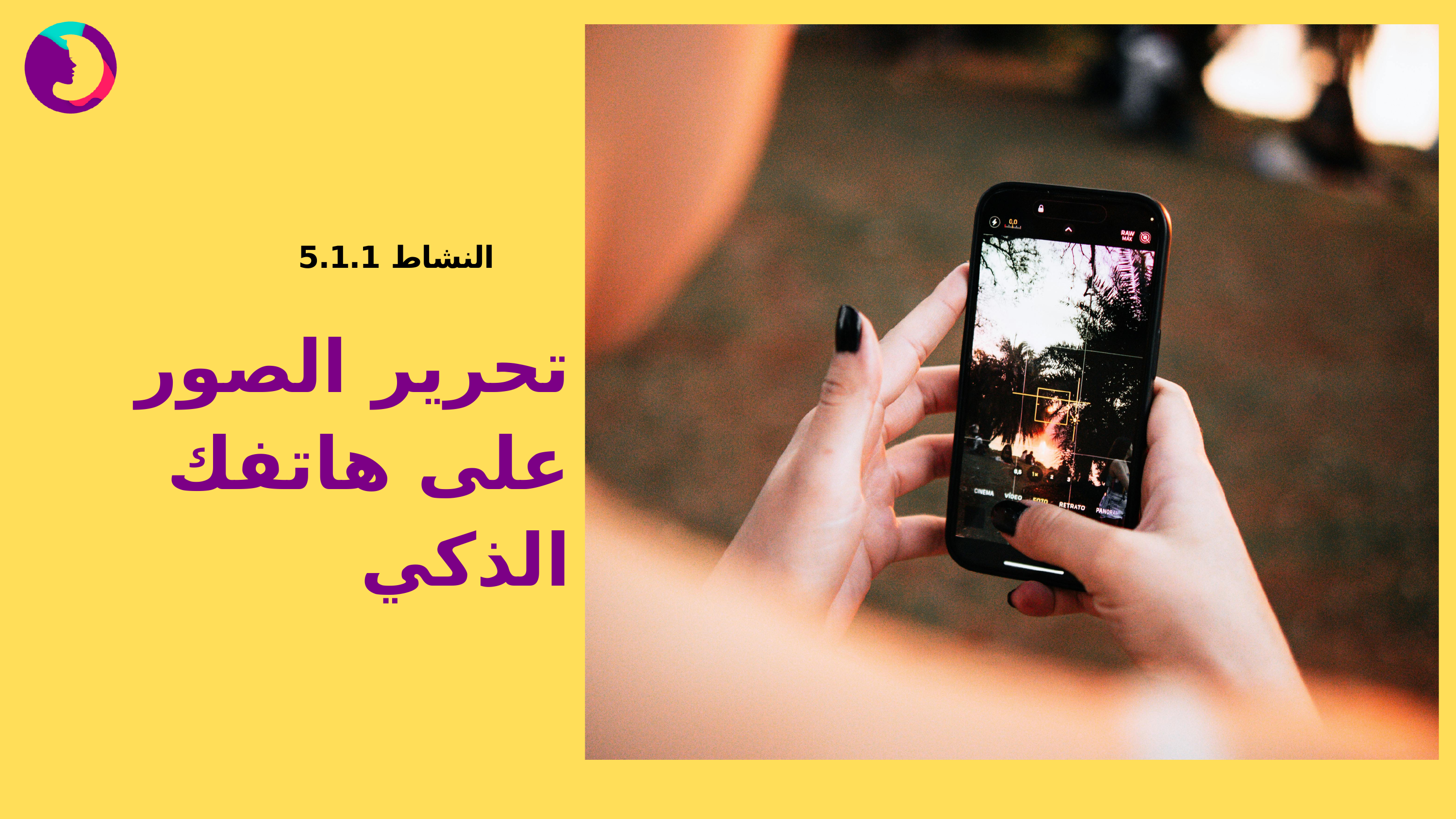

النشاط 5.1.1
تحرير الصور على هاتفك الذكي